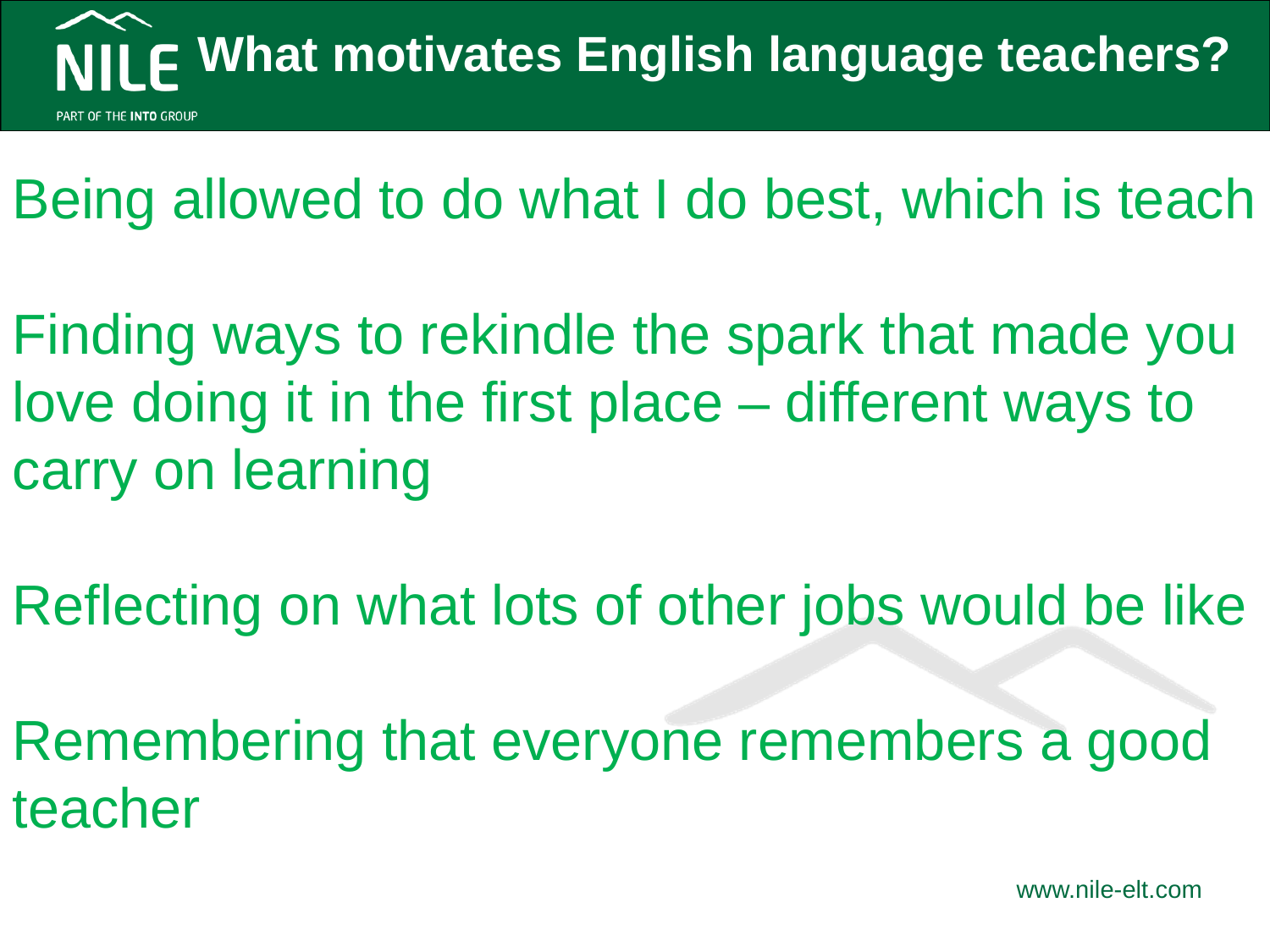

# What motivates English language teachers?
Being allowed to do what I do best, which is teach

Finding ways to rekindle the spark that made you love doing it in the first place – different ways to carry on learning

Reflecting on what lots of other jobs would be like

Remembering that everyone remembers a good teacher

www.nile-elt.com